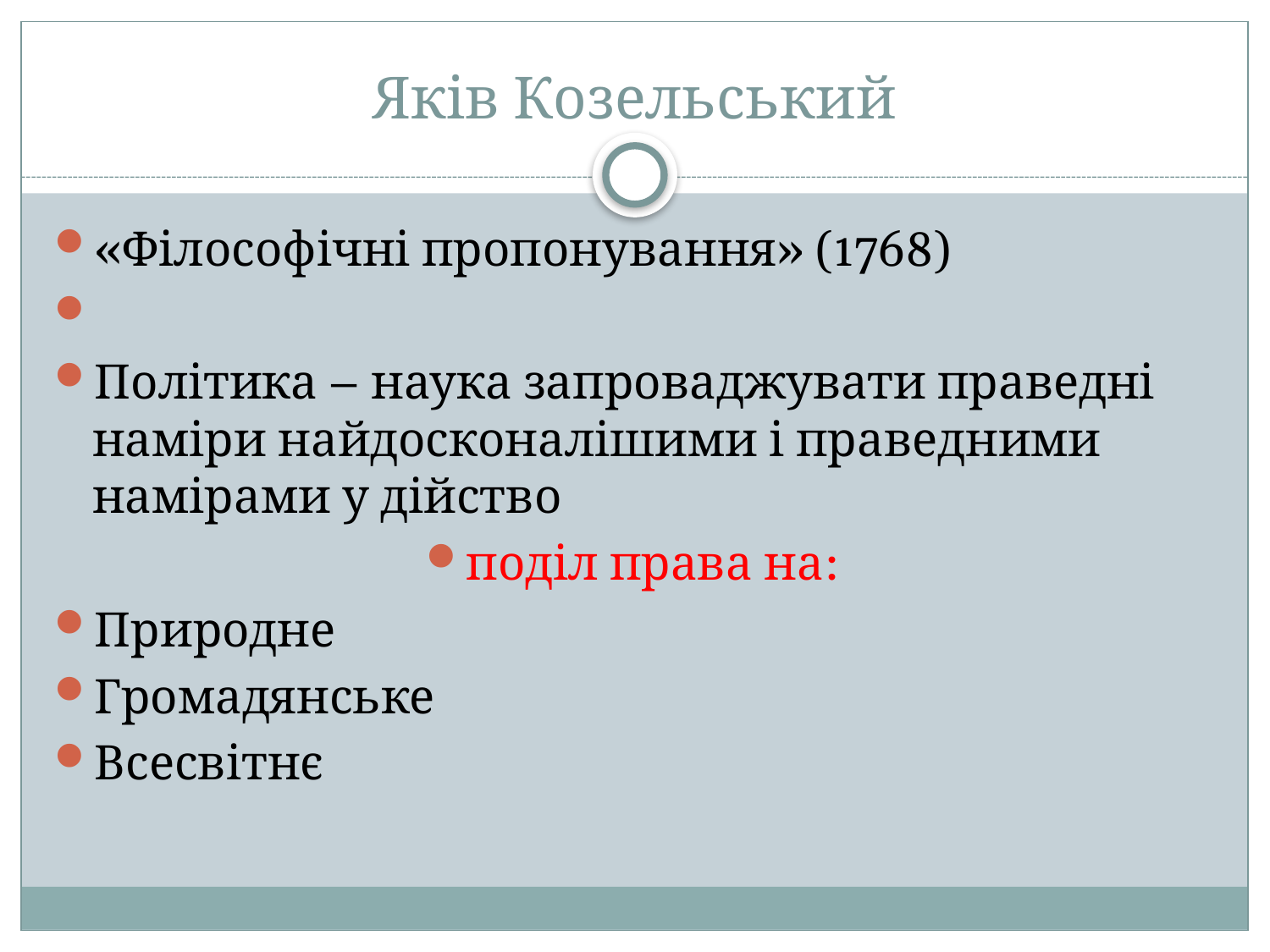

# Яків Козельський
«Філософічні пропонування» (1768)

Політика – наука запроваджувати праведні наміри найдосконалішими і праведними намірами у дійство
поділ права на:
Природне
Громадянське
Всесвітнє